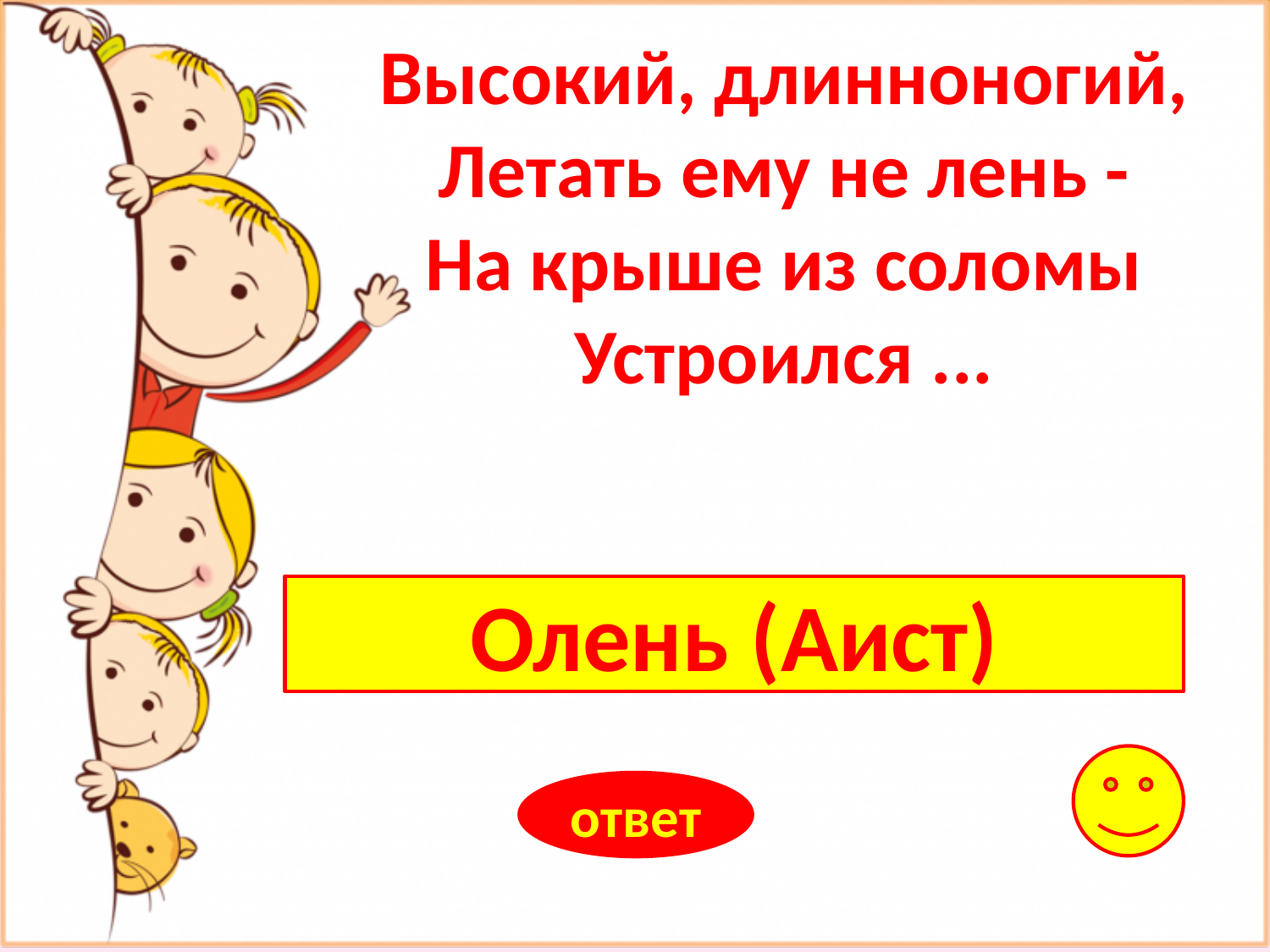

Высокий, длинноногий,
Летать ему не лень -
На крыше из соломы
Устроился ...
Олень (Аист)

ответ